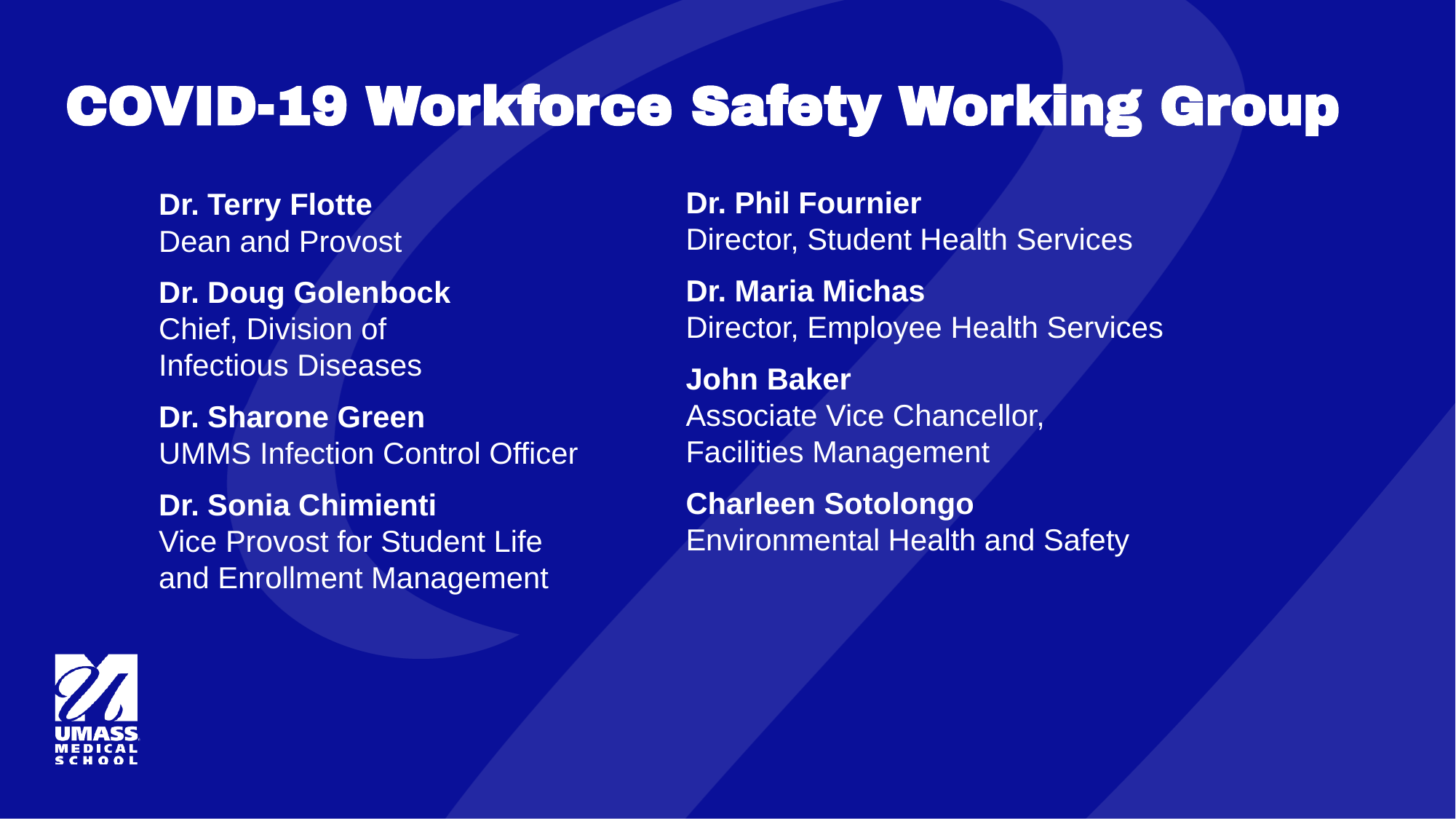

# COVID-19 Workforce Safety Working Group
Dr. Phil Fournier
Director, Student Health Services
Dr. Maria Michas
Director, Employee Health Services
John Baker
Associate Vice Chancellor,
Facilities Management
Charleen Sotolongo
Environmental Health and Safety
Dr. Terry Flotte
Dean and Provost
Dr. Doug Golenbock
Chief, Division of
Infectious Diseases
Dr. Sharone Green
UMMS Infection Control Officer
Dr. Sonia Chimienti
Vice Provost for Student Life
and Enrollment Management